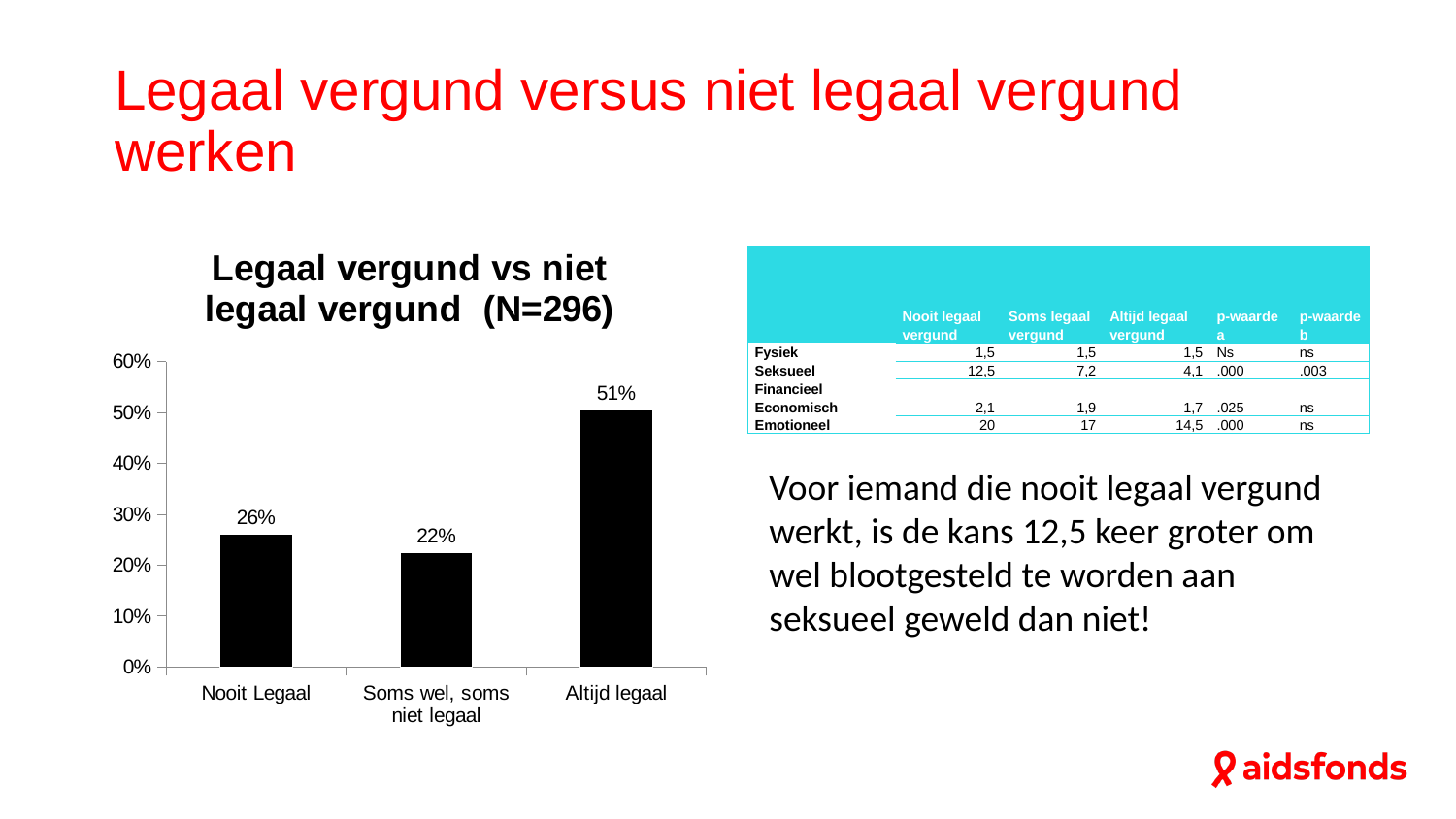

# Legaal vergund versus niet legaal vergund werken

### Chart: Legaal vergund vs niet legaal vergund  (N=296)

| Category | Nooit Legaal Soms wel, soms niet legaal Altijd legaal |
|---|---|
| Nooit Legaal | 0.2608695652173913 |
| Soms wel, soms niet legaal | 0.22408026755852842 |
| Altijd legaal | 0.5050167224080268 |
|  | Nooit legaal vergund | Soms legaal vergund | Altijd legaal vergund | p-waarde a | p-waarde b |
| --- | --- | --- | --- | --- | --- |
| Fysiek | 1,5 | 1,5 | 1,5 | Ns | ns |
| Seksueel | 12,5 | 7,2 | 4,1 | .000 | .003 |
| Financieel Economisch | 2,1 | 1,9 | 1,7 | .025 | ns |
| Emotioneel | 20 | 17 | 14,5 | .000 | ns |
Voor iemand die nooit legaal vergund werkt, is de kans 12,5 keer groter om wel blootgesteld te worden aan seksueel geweld dan niet!